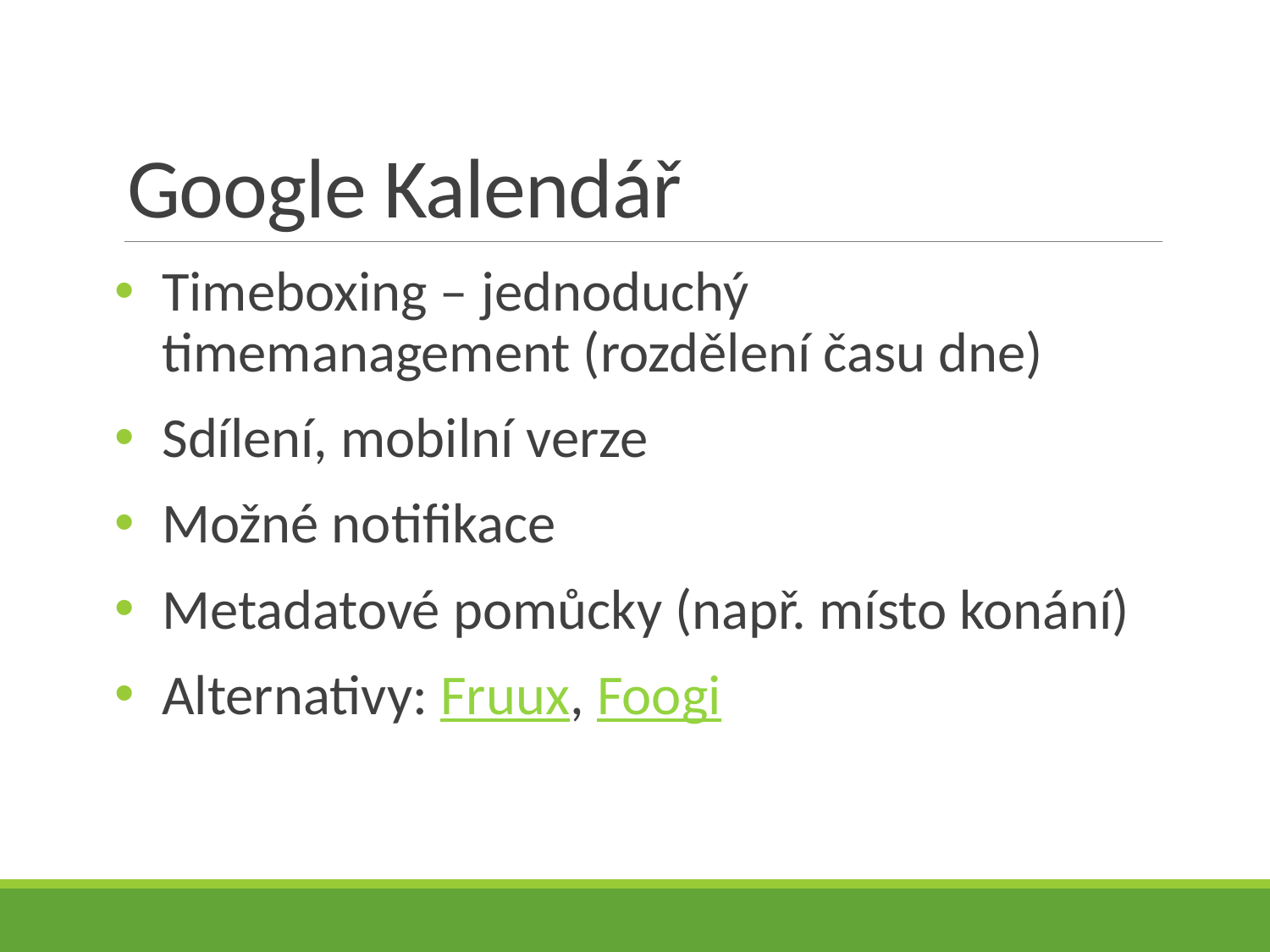

# Google Kalendář
Timeboxing – jednoduchý timemanagement (rozdělení času dne)
Sdílení, mobilní verze
Možné notifikace
Metadatové pomůcky (např. místo konání)
Alternativy: Fruux, Foogi